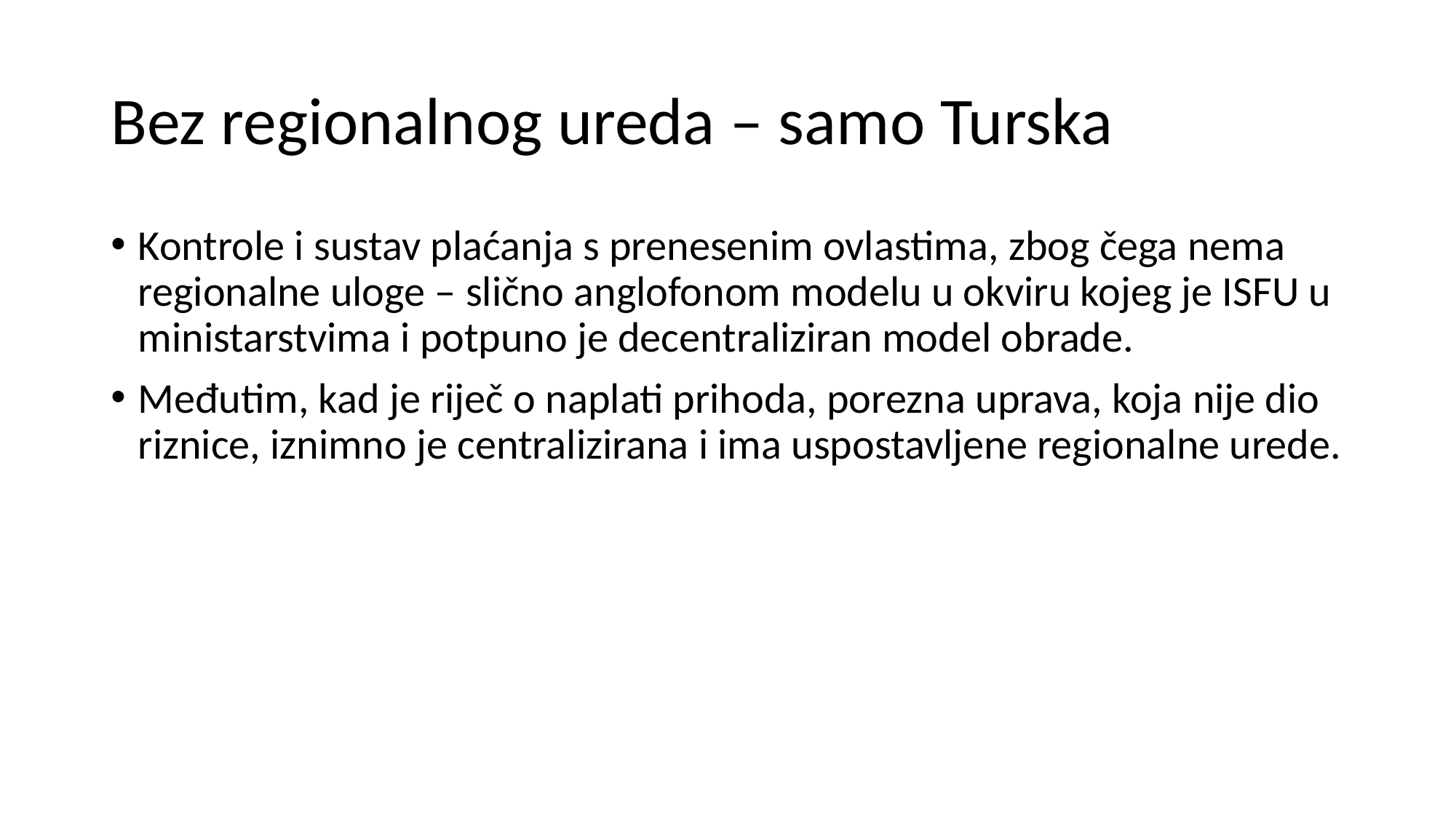

# Bez regionalnog ureda – samo Turska
Kontrole i sustav plaćanja s prenesenim ovlastima, zbog čega nema regionalne uloge – slično anglofonom modelu u okviru kojeg je ISFU u ministarstvima i potpuno je decentraliziran model obrade.
Međutim, kad je riječ o naplati prihoda, porezna uprava, koja nije dio riznice, iznimno je centralizirana i ima uspostavljene regionalne urede.